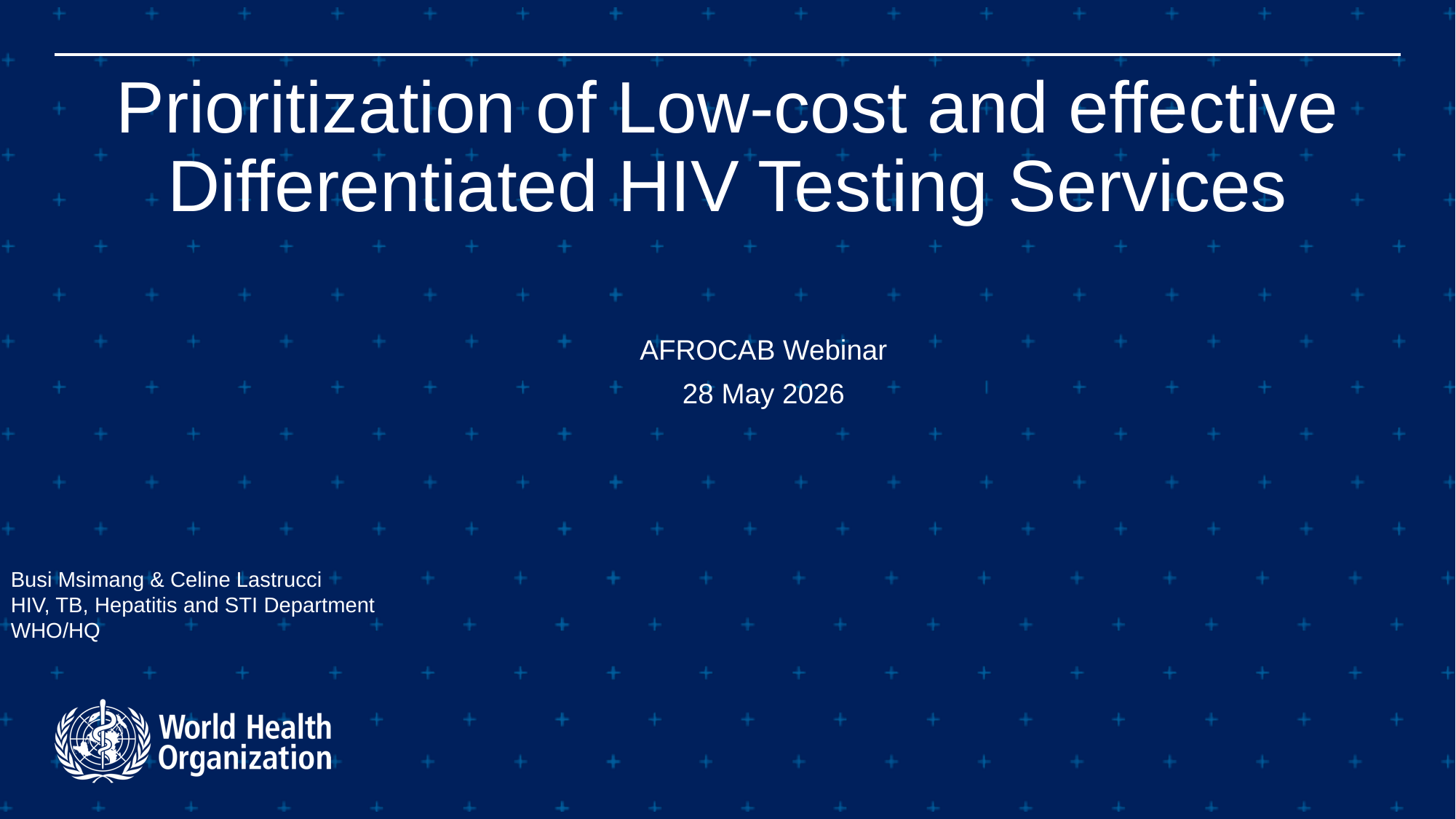

# Prioritization of Low-cost and effective Differentiated HIV Testing Services
AFROCAB Webinar
28 May 2026
Busi Msimang & Celine Lastrucci
HIV, TB, Hepatitis and STI Department
WHO/HQ